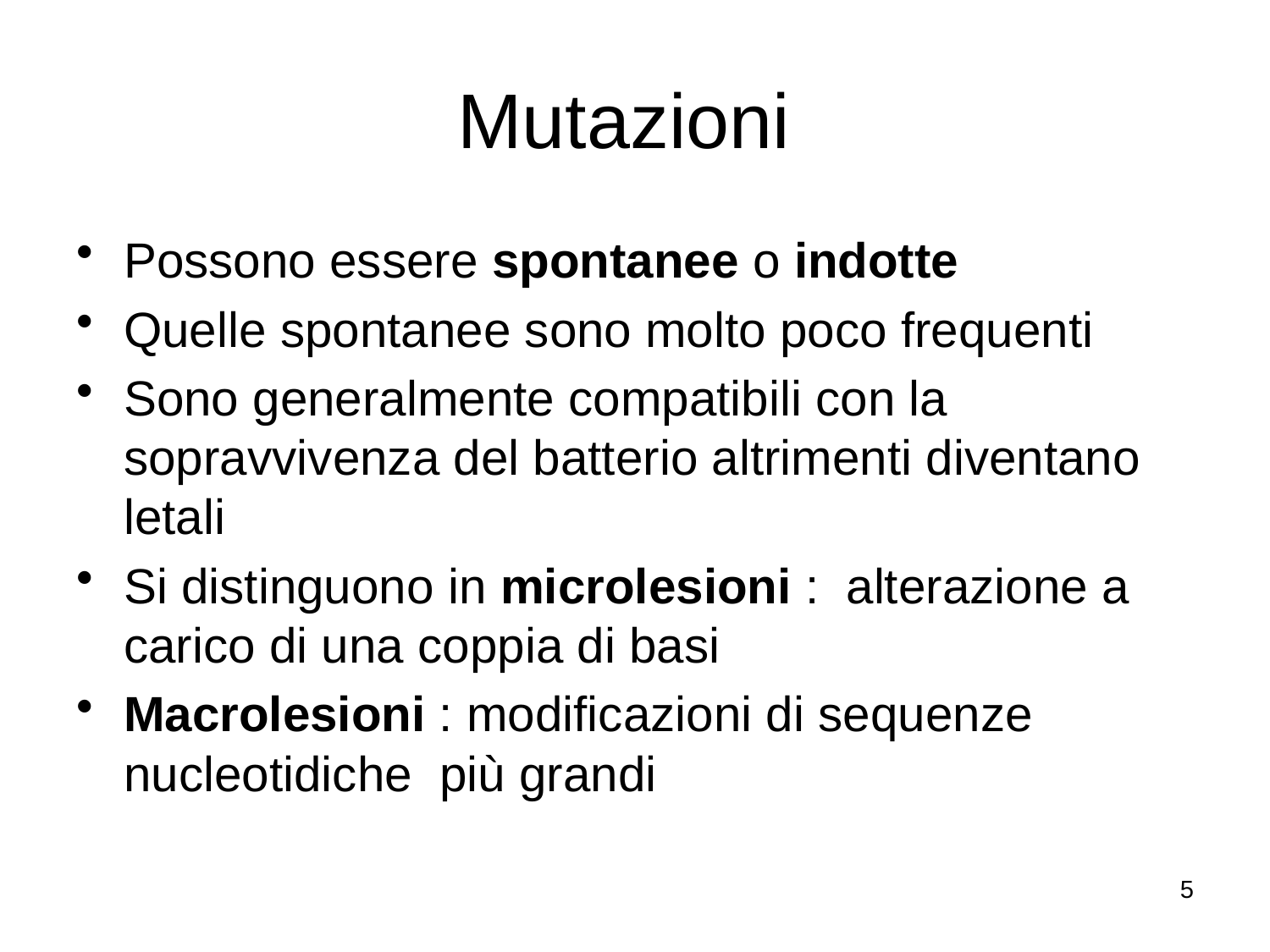

# Mutazioni
Possono essere spontanee o indotte
Quelle spontanee sono molto poco frequenti
Sono generalmente compatibili con la sopravvivenza del batterio altrimenti diventano letali
Si distinguono in microlesioni :  alterazione a carico di una coppia di basi
Macrolesioni : modificazioni di sequenze nucleotidiche  più grandi
5